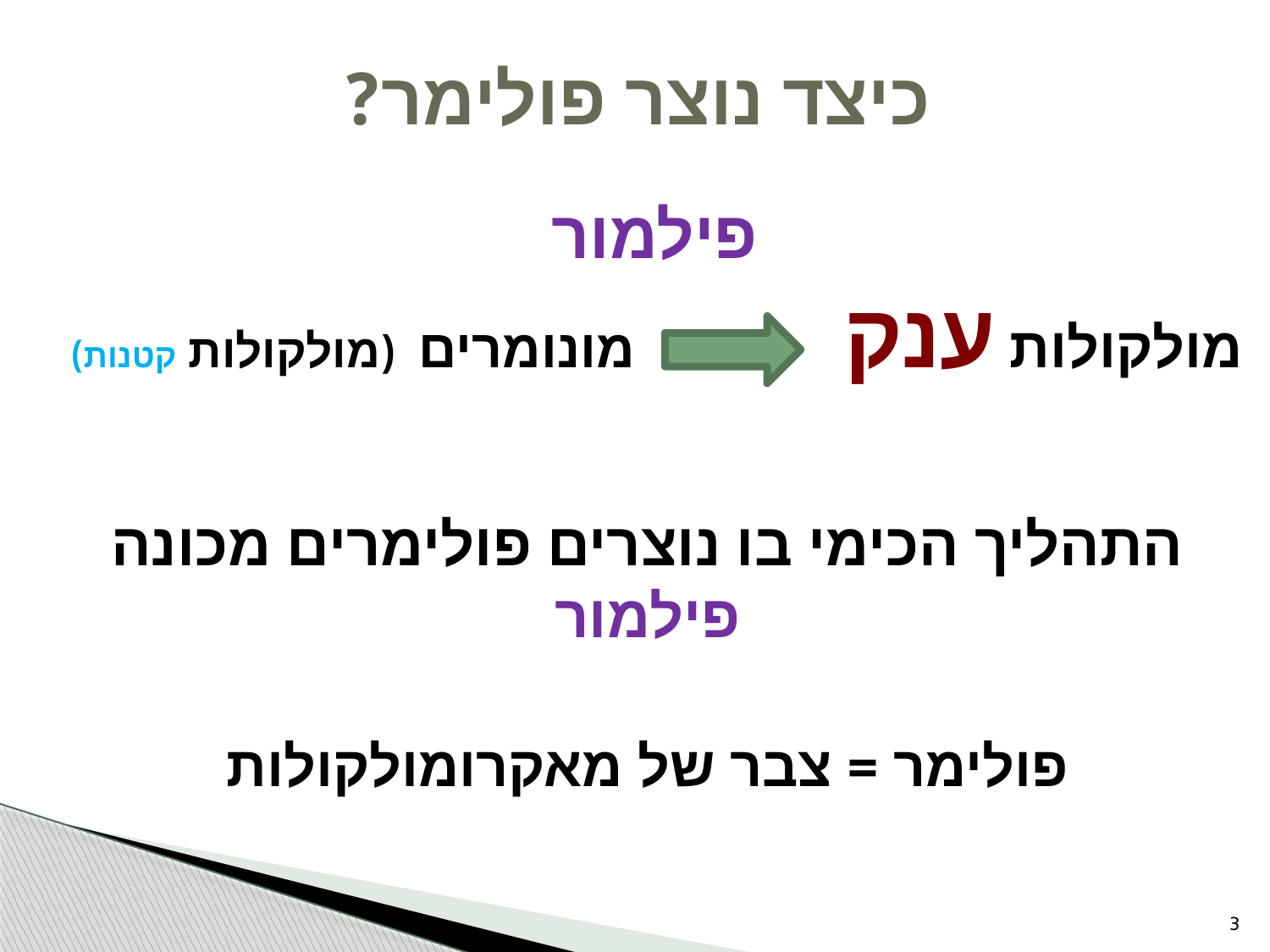

# כיצד נוצר פולימר?
פילמור
מולקולות ענק         מונומרים (מולקולות קטנות)

התהליך הכימי בו נוצרים פולימרים מכונה פילמור

פולימר = צבר של מאקרומולקולות

3